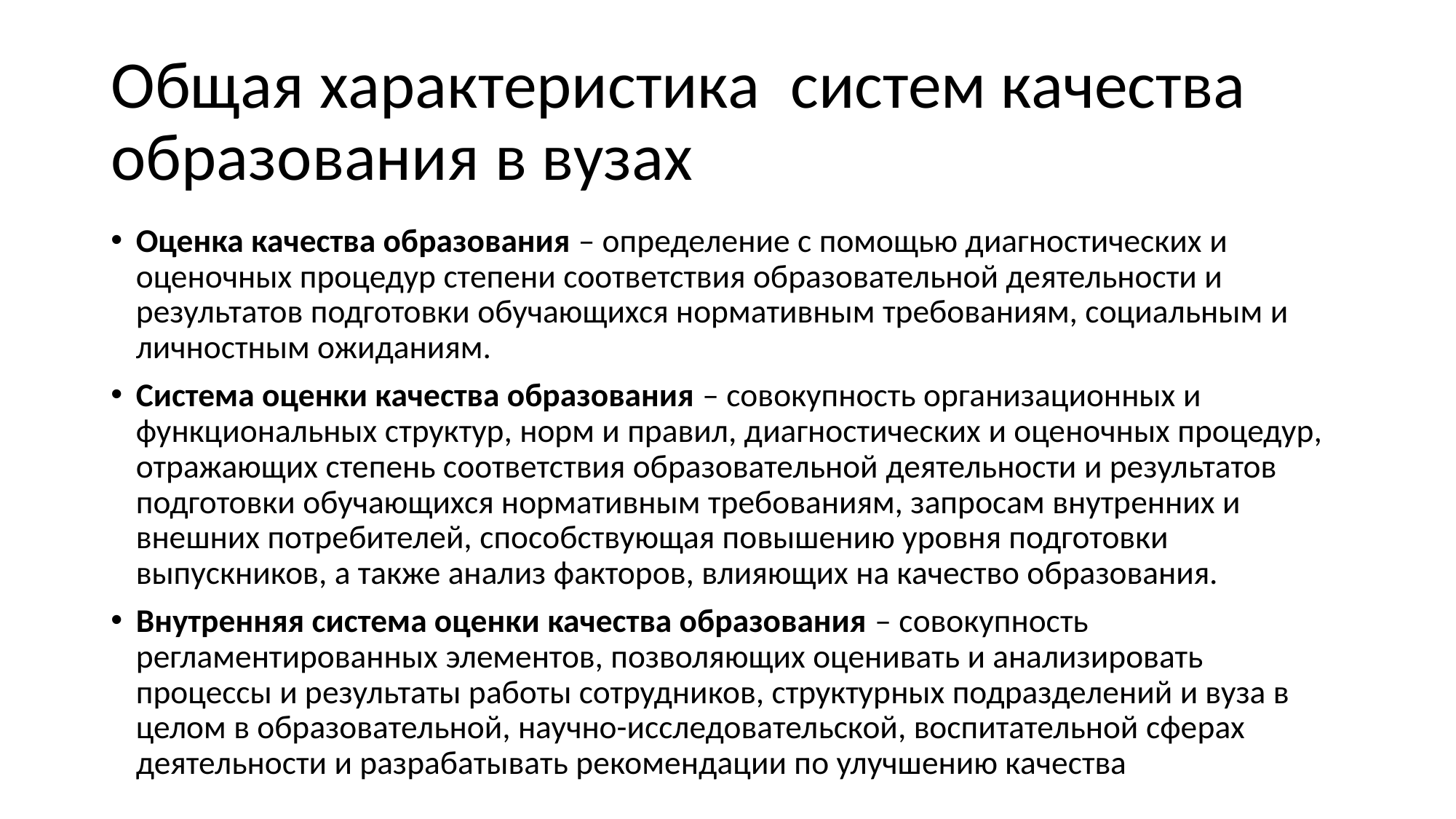

# Общая характеристика  систем качества образования в вузах
Оценка качества образования – определение с помощью диагностических и оценочных процедур степени соответствия образовательной деятельности и результатов подготовки обучающихся нормативным требованиям, социальным и личностным ожиданиям.
Система оценки качества образования – совокупность организационных и функциональных структур, норм и правил, диагностических и оценочных процедур, отражающих степень соответствия образовательной деятельности и результатов подготовки обучающихся нормативным требованиям, запросам внутренних и внешних потребителей, способствующая повышению уровня подготовки выпускников, а также анализ факторов, влияющих на качество образования.
Внутренняя система оценки качества образования – совокупность регламентированных элементов, позволяющих оценивать и анализировать процессы и результаты работы сотрудников, структурных подразделений и вуза в целом в образовательной, научно-исследовательской, воспитательной сферах деятельности и разрабатывать рекомендации по улучшению качества